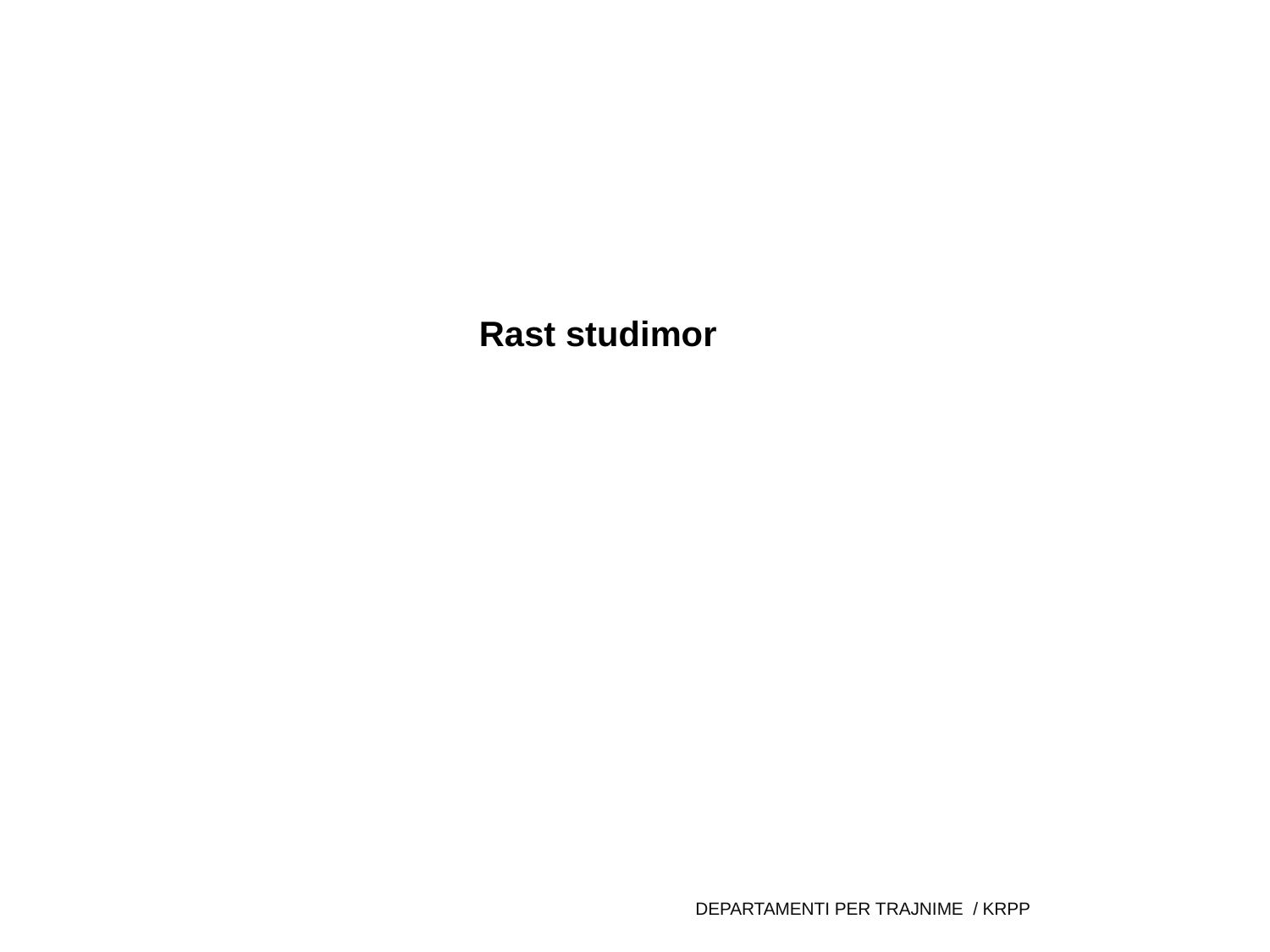

Rast studimor

Departamenti per Trajnime  / KRPP